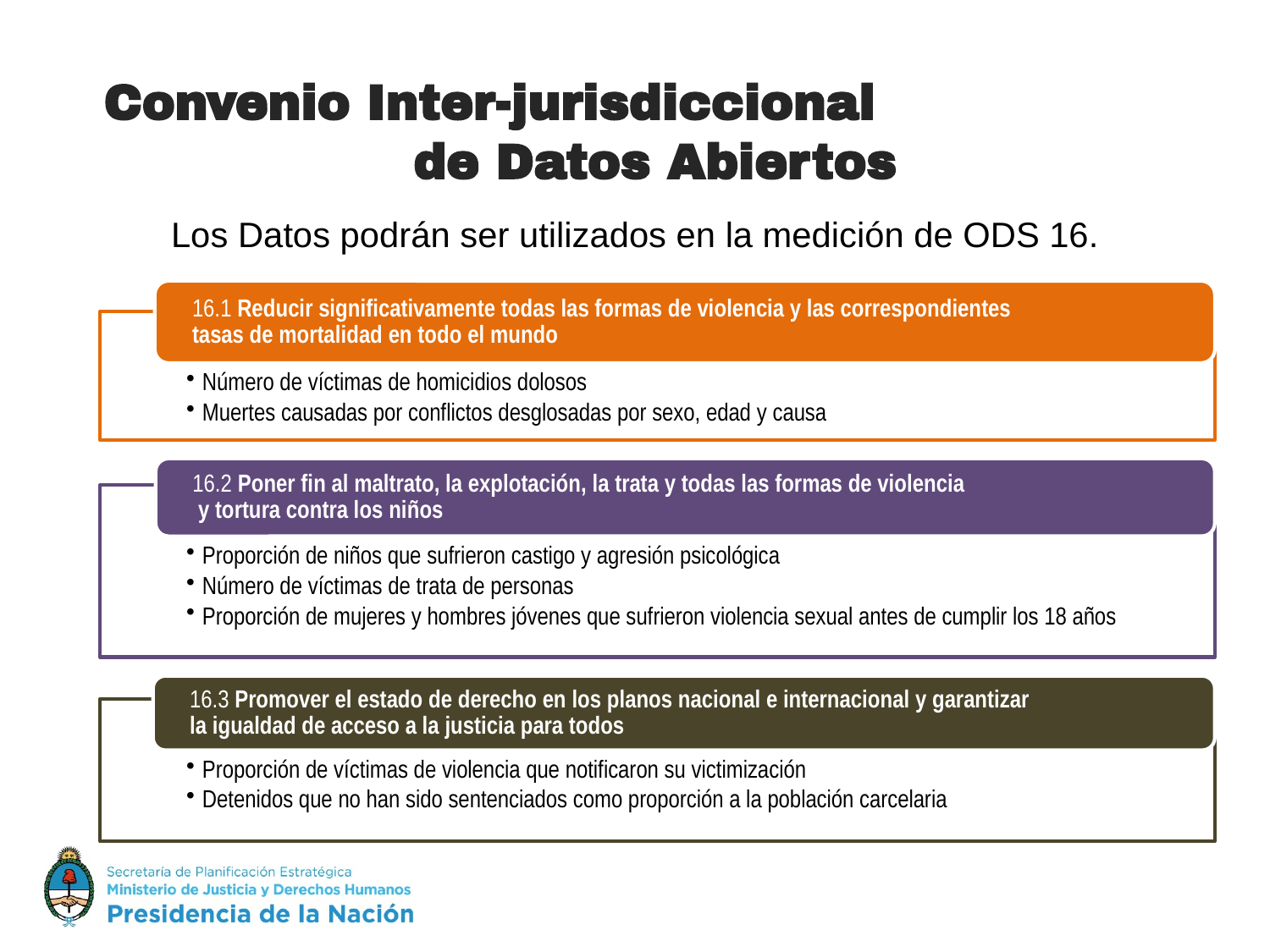

Convenio Inter-jurisdiccional                     de Datos Abiertos
Los Datos podrán ser utilizados en la medición de ODS 16.
Número de víctimas de homicidios dolosos
Muertes causadas por conflictos desglosadas por sexo, edad y causa
16.1 Reducir significativamente todas las formas de violencia y las correspondientes                        tasas de mortalidad en todo el mundo
Proporción de niños que sufrieron castigo y agresión psicológica
Número de víctimas de trata de personas
Proporción de mujeres y hombres jóvenes que sufrieron violencia sexual antes de cumplir los 18 años
16.2 Poner fin al maltrato, la explotación, la trata y todas las formas de violencia                                       y tortura contra los niños
Proporción de víctimas de violencia que notificaron su victimización
Detenidos que no han sido sentenciados como proporción a la población carcelaria
16.3 Promover el estado de derecho en los planos nacional e internacional y garantizar                          la igualdad de acceso a la justicia para todos